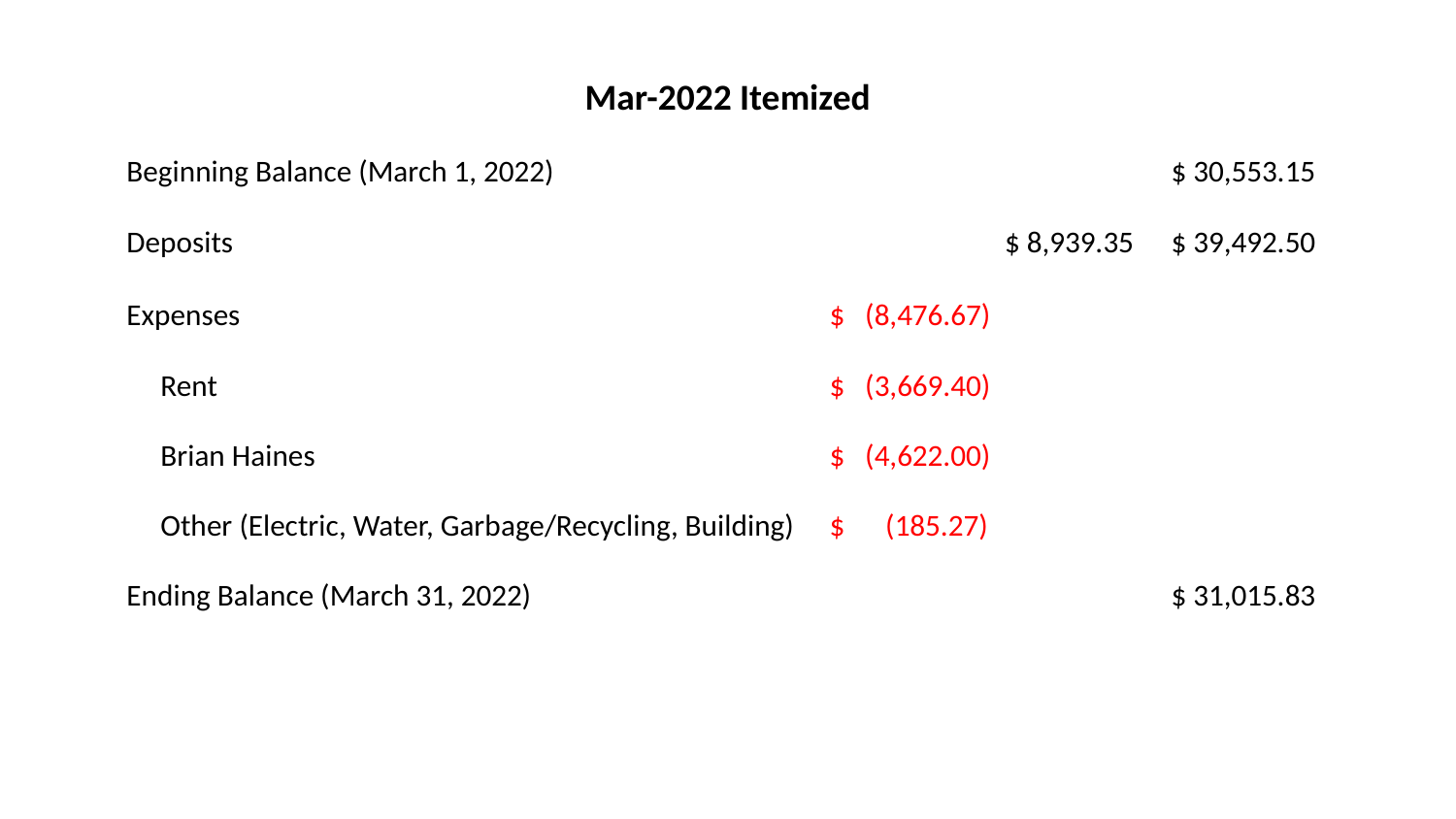

| Mar-2022 Itemized |  |  |  |
| --- | --- | --- | --- |
| Beginning Balance (March 1, 2022) |  |  | $ 30,553.15 |
| Deposits |  | $ 8,939.35 | $ 39,492.50 |
| Expenses | $ (8,476.67) |  |  |
| Rent | $ (3,669.40) |  |  |
| Brian Haines | $ (4,622.00) |  |  |
| Other (Electric, Water, Garbage/Recycling, Building) | $ (185.27) |  |  |
| Ending Balance (March 31, 2022) |  |  | $ 31,015.83 |